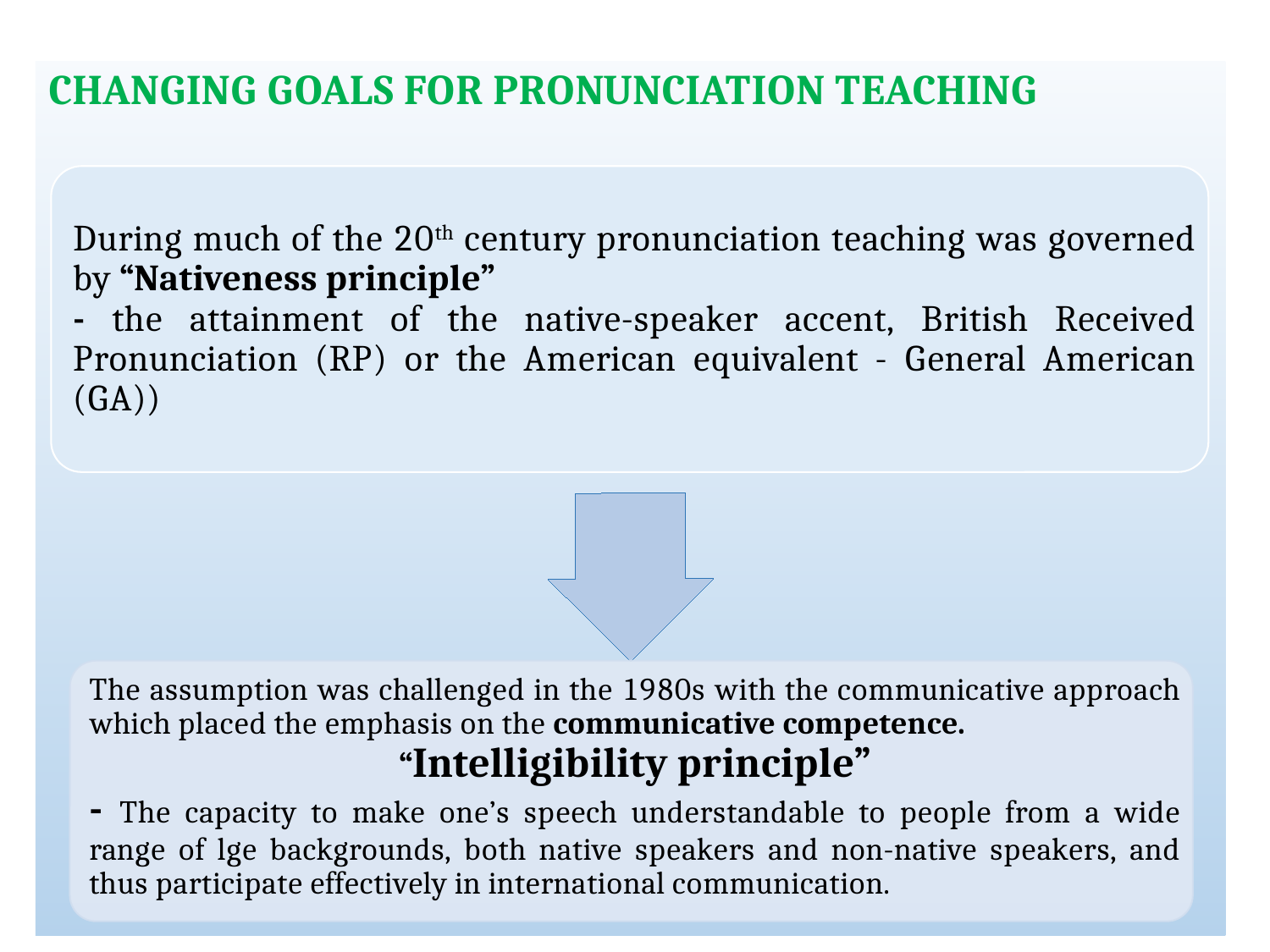

CHANGING GOALS FOR PRONUNCIATION TEACHING

During much of the 20th century pronunciation teaching was governed by “Nativeness principle”
- the attainment of the native-speaker accent, British Received Pronunciation (RP) or the American equivalent - General American (GA))

The assumption was challenged in the 1980s with the communicative approach which placed the emphasis on the communicative competence.
“Intelligibility principle”
- The capacity to make one’s speech understandable to people from a wide range of lge backgrounds, both native speakers and non-native speakers, and thus participate effectively in international communication.